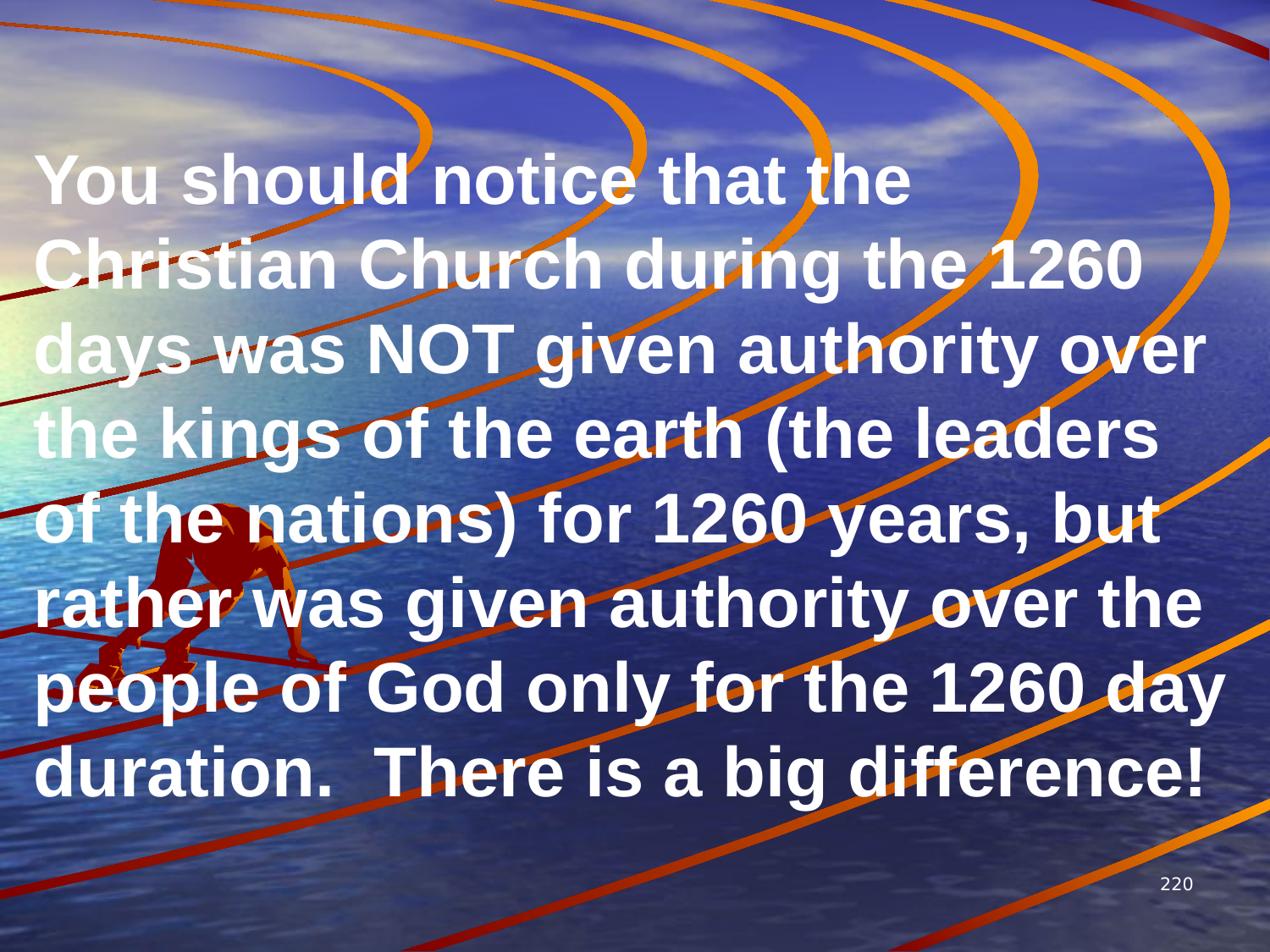

You should notice that the Christian Church during the 1260 days was NOT given authority over the kings of the earth (the leaders of the nations) for 1260 years, but rather was given authority over the people of God only for the 1260 day duration.  There is a big difference!
220